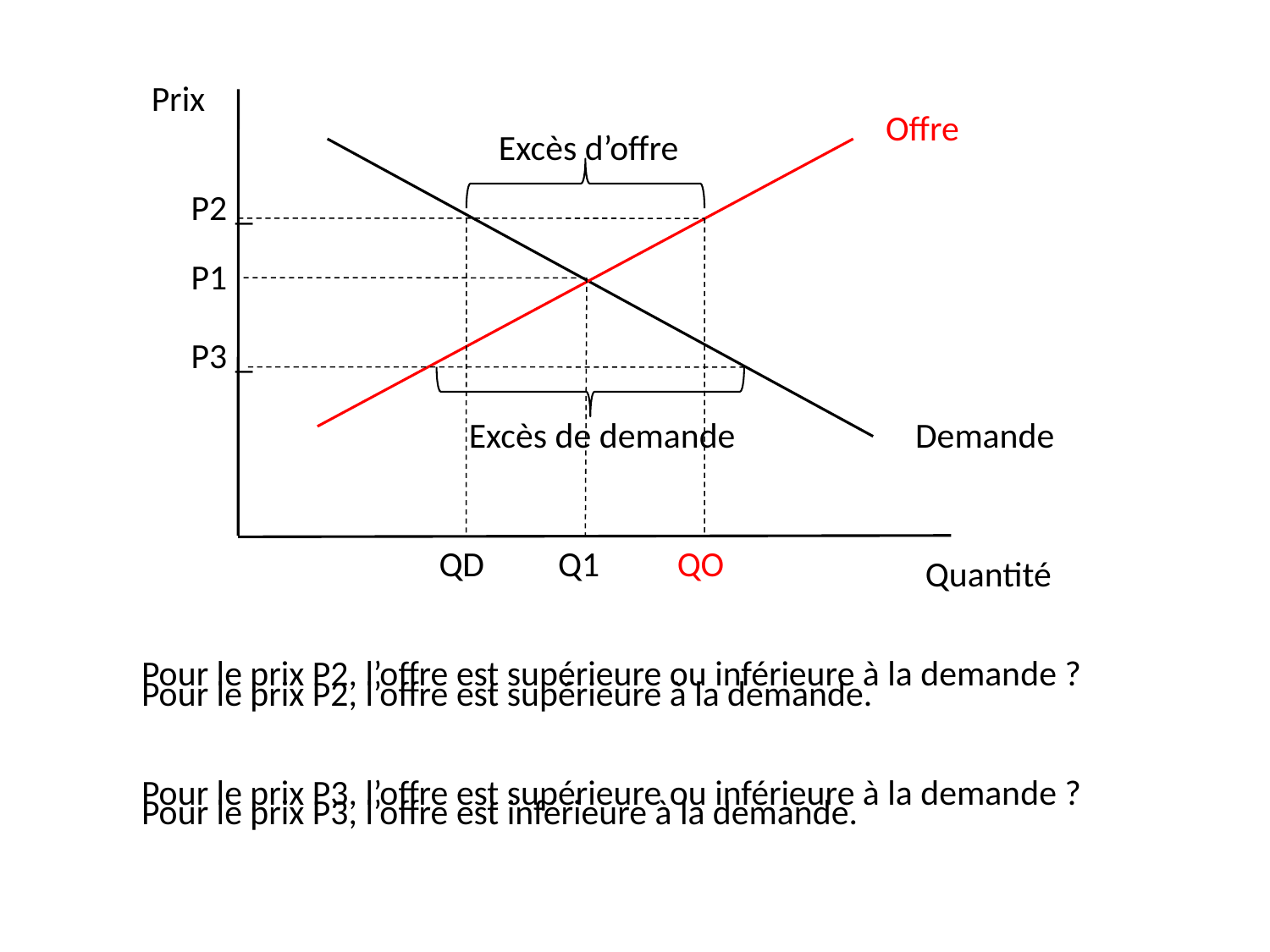

Prix
Offre
Excès d’offre
P2 _

P1
P3 _
Excès de demande
Demande
QD
Q1
QO
Quantité
Pour le prix P2, l’offre est supérieure ou inférieure à la demande ?
Pour le prix P2, l’offre est supérieure à la demande.
Pour le prix P3, l’offre est supérieure ou inférieure à la demande ?
Pour le prix P3, l’offre est inférieure à la demande.